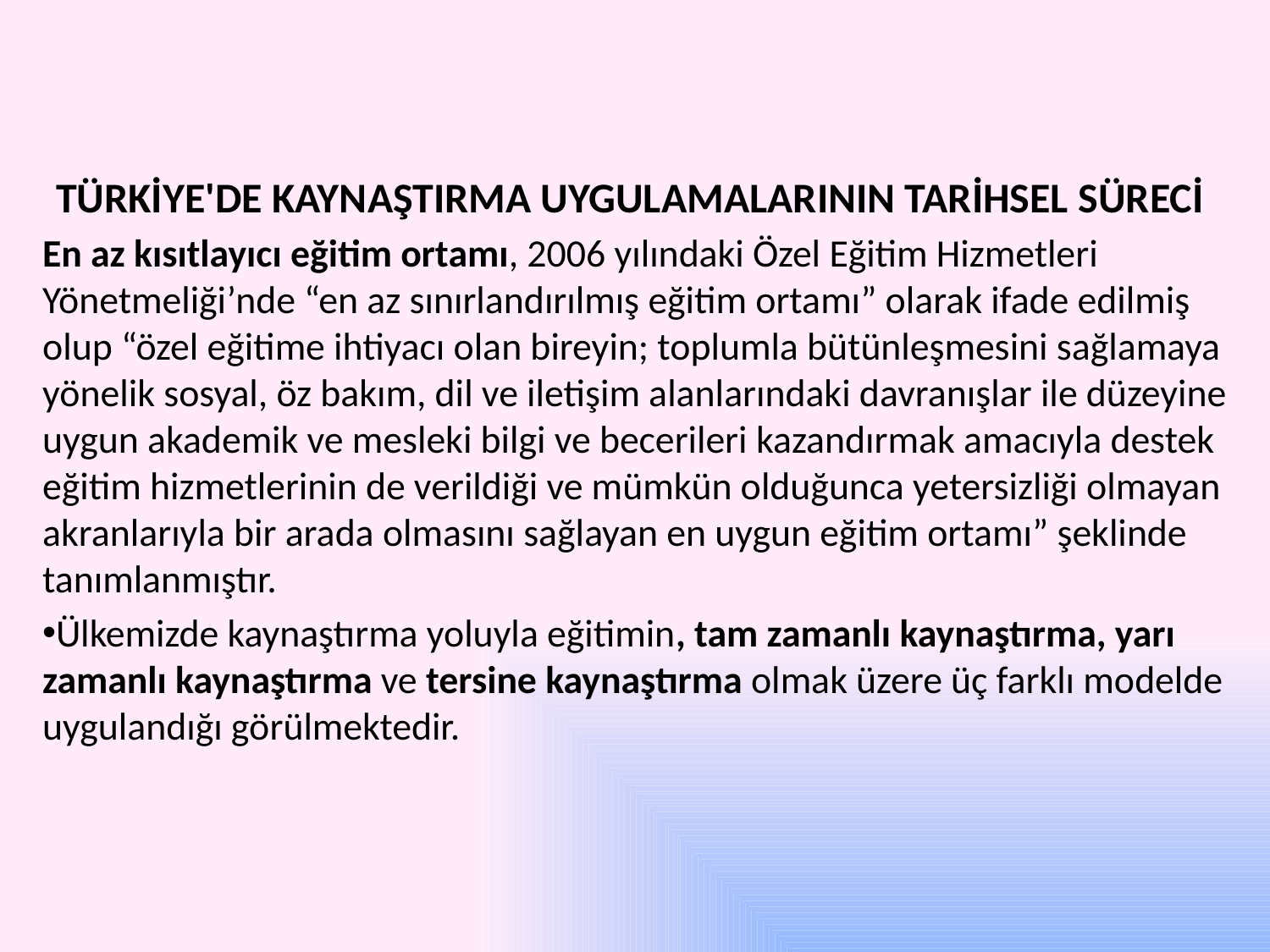

TÜRKİYE'DE KAYNAŞTIRMA UYGULAMALARININ TARİHSEL SÜRECİ
En az kısıtlayıcı eğitim ortamı, 2006 yılındaki Özel Eğitim Hizmetleri Yönetmeliği’nde “en az sınırlandırılmış eğitim ortamı” olarak ifade edilmiş olup “özel eğitime ihtiyacı olan bireyin; toplumla bütünleşmesini sağlamaya yönelik sosyal, öz bakım, dil ve iletişim alanlarındaki davranışlar ile düzeyine uygun akademik ve mesleki bilgi ve becerileri kazandırmak amacıyla destek eğitim hizmetlerinin de verildiği ve mümkün olduğunca yetersizliği olmayan akranlarıyla bir arada olmasını sağlayan en uygun eğitim ortamı” şeklinde tanımlanmıştır.
Ülkemizde kaynaştırma yoluyla eğitimin, tam zamanlı kaynaştırma, yarı zamanlı kaynaştırma ve tersine kaynaştırma olmak üzere üç farklı modelde uygulandığı görülmektedir.